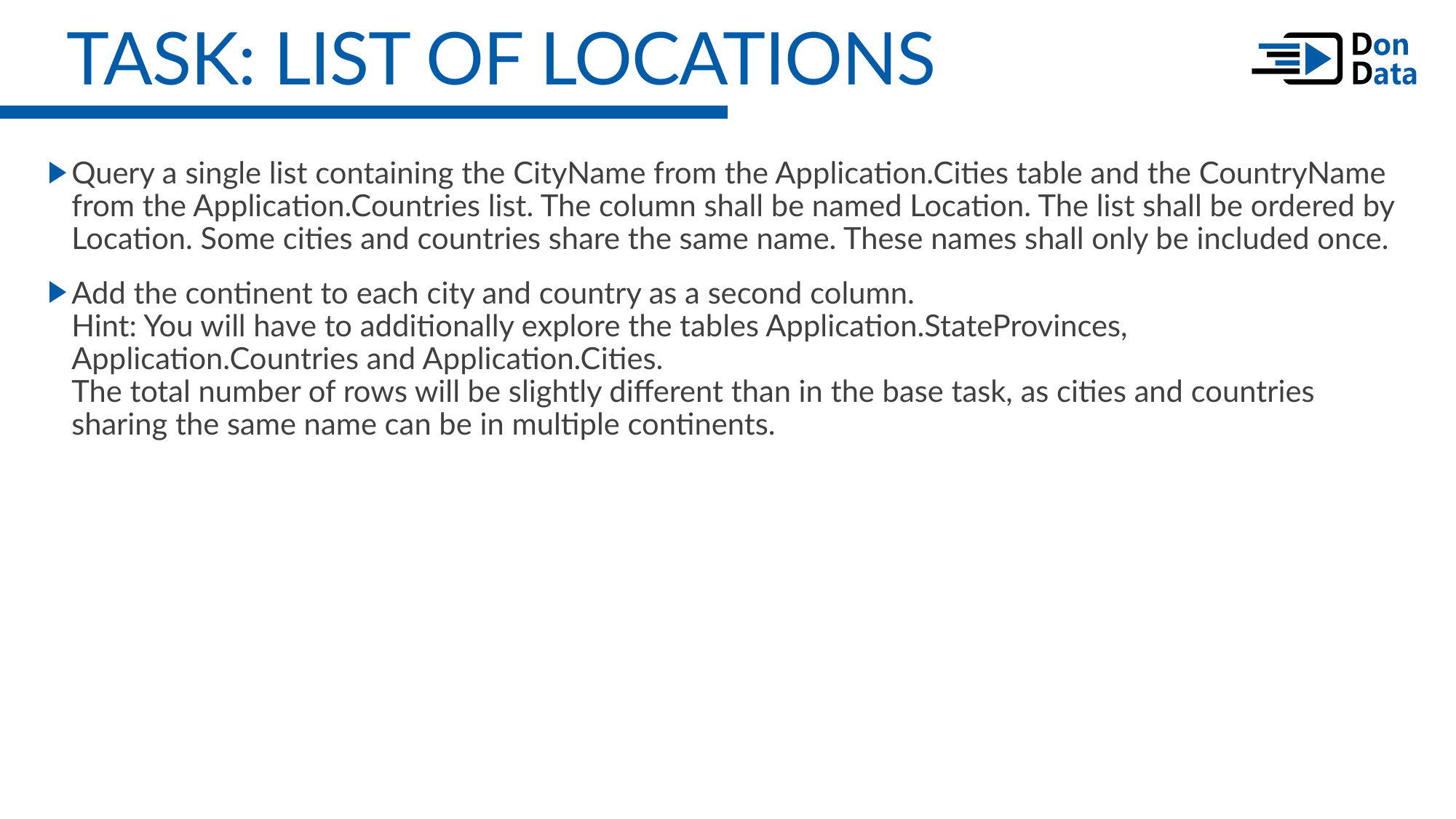

Task: List of Locations
Query a single list containing the CityName from the Application.Cities table and the CountryName from the Application.Countries list. The column shall be named Location. The list shall be ordered by Location. Some cities and countries share the same name. These names shall only be included once.
Add the continent to each city and country as a second column.
Hint: You will have to additionally explore the tables Application.StateProvinces, Application.Countries and Application.Cities.
The total number of rows will be slightly different than in the base task, as cities and countries sharing the same name can be in multiple continents.